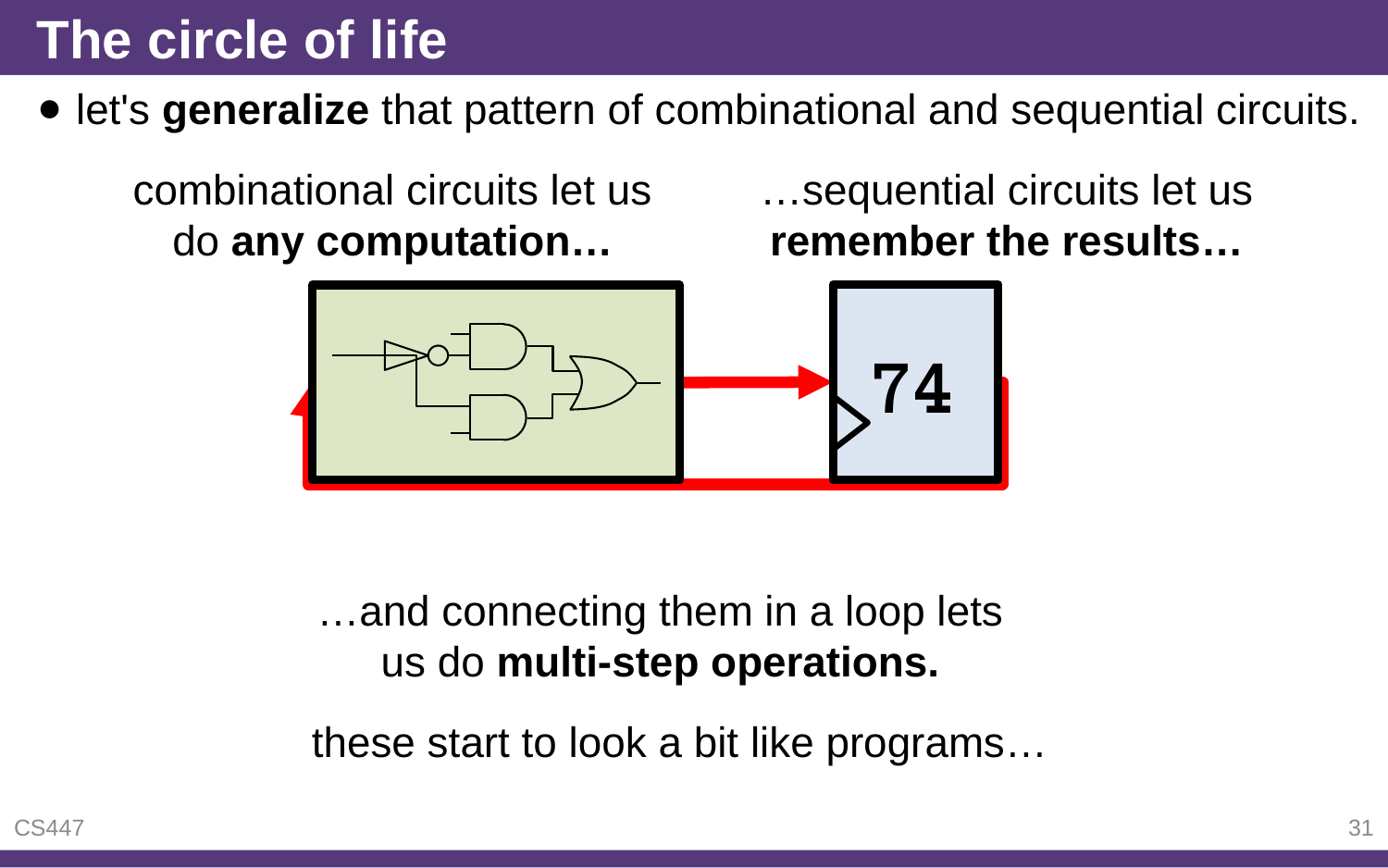

# The circle of life
let's generalize that pattern of combinational and sequential circuits.
…sequential circuits let us remember the results…
combinational circuits let us do any computation…
74

…and connecting them in a loop lets us do multi-step operations.
these start to look a bit like programs…
CS447
31